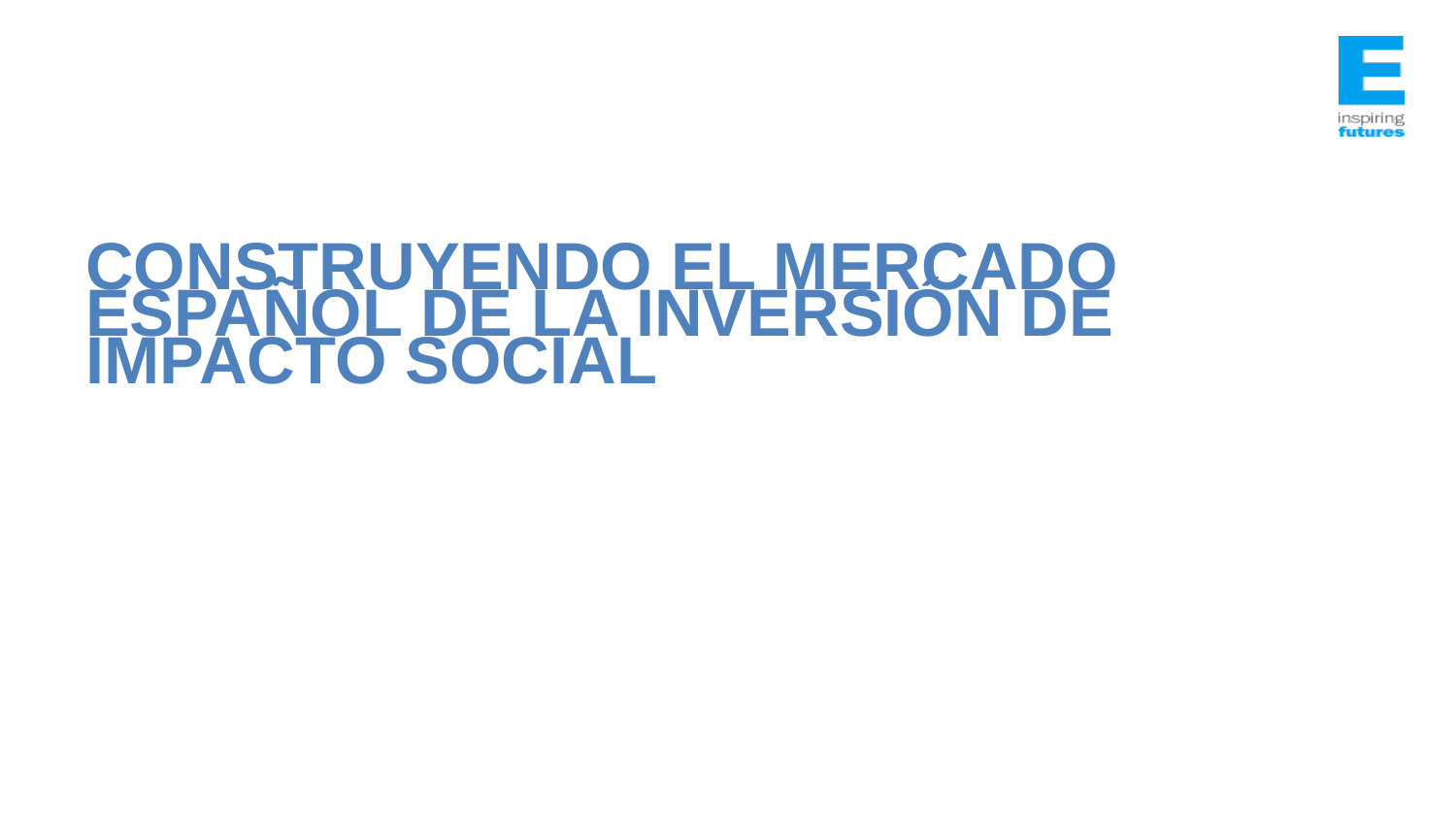

Construyendo el mercado español de la inversión de impacto social